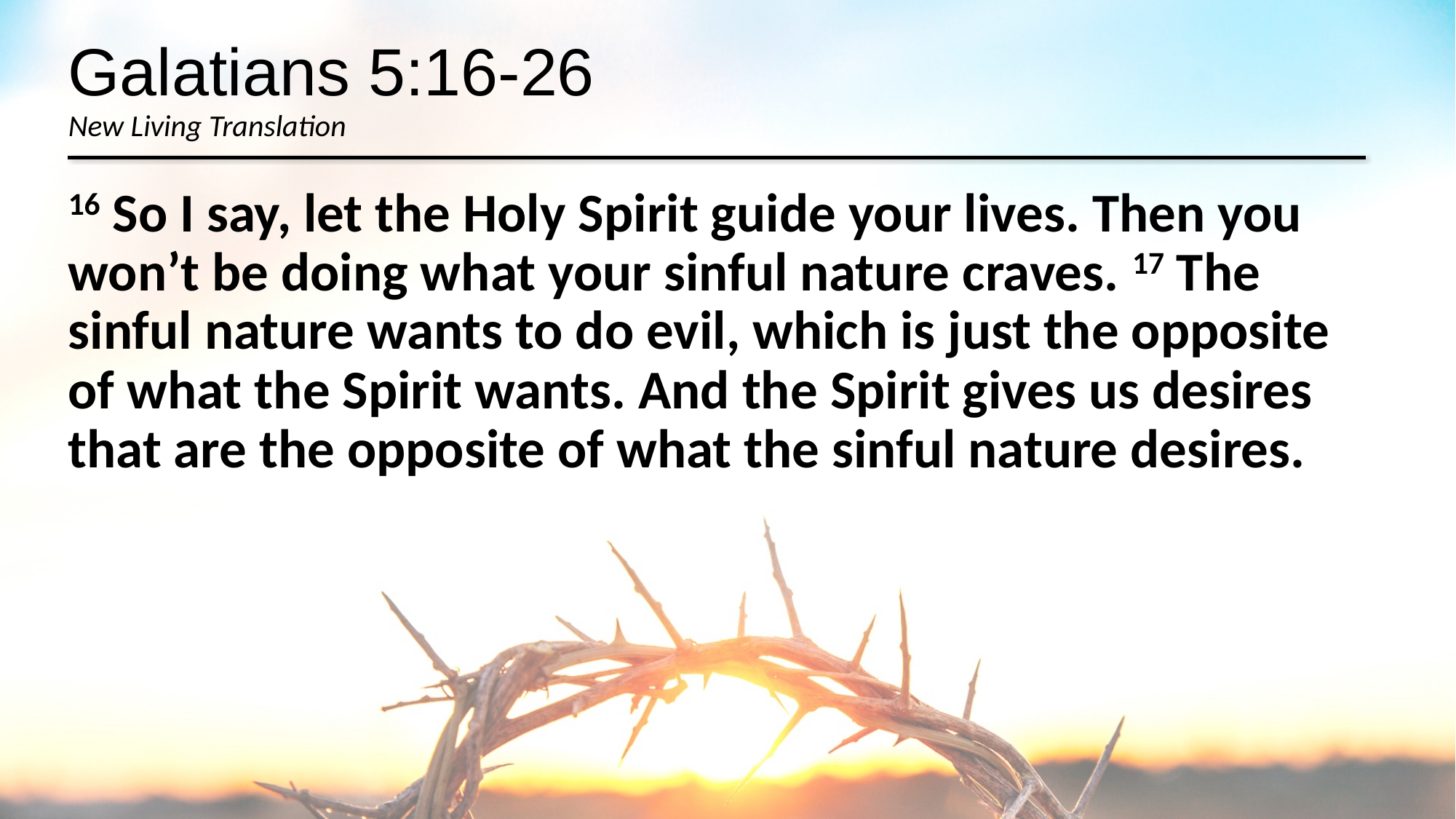

# Galatians 5:16-26 New Living Translation
16 So I say, let the Holy Spirit guide your lives. Then you won’t be doing what your sinful nature craves. 17 The sinful nature wants to do evil, which is just the opposite of what the Spirit wants. And the Spirit gives us desires that are the opposite of what the sinful nature desires.